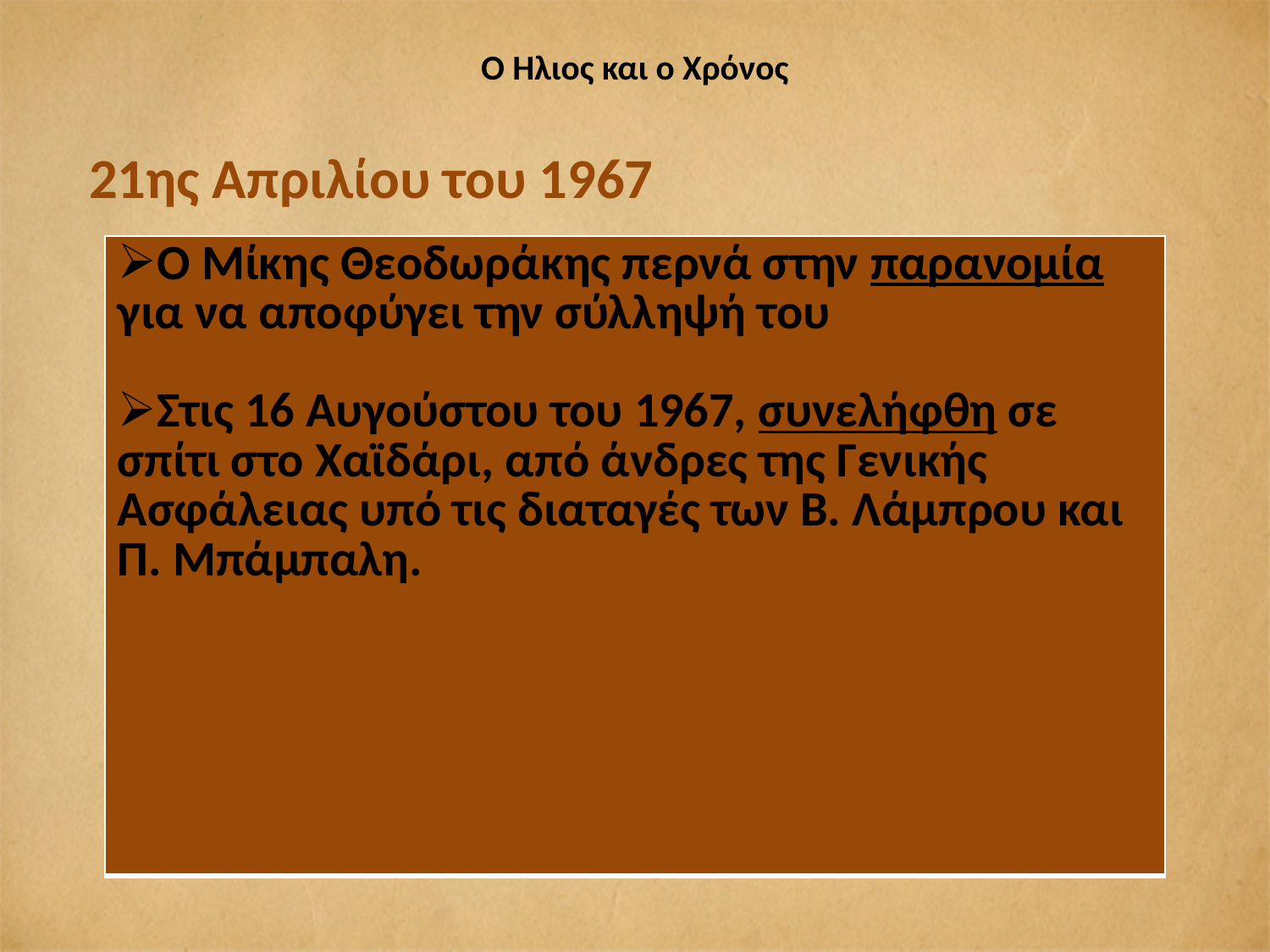

# Ο Ήλιος και ο Χρόνος
 21ης Απριλίου του 1967

| Ο Μίκης Θεοδωράκης περνά στην παρανομία για να αποφύγει την σύλληψή του Στις 16 Αυγούστου του 1967, συνελήφθη σε σπίτι στο Χαϊδάρι, από άνδρες της Γενικής Ασφάλειας υπό τις διαταγές των Β. Λάμπρου και Π. Μπάμπαλη. |
| --- |